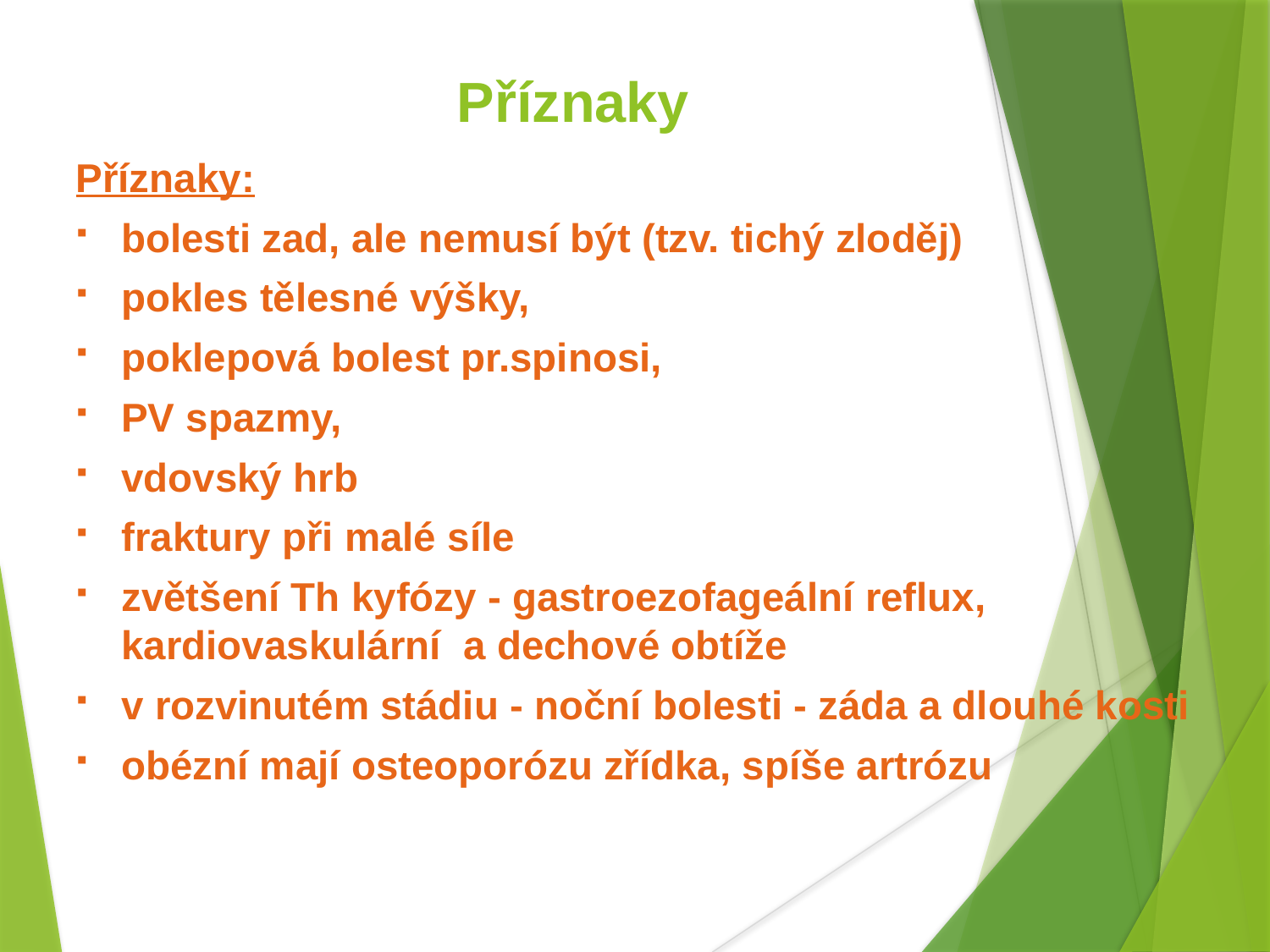

Příznaky
Příznaky:
bolesti zad, ale nemusí být (tzv. tichý zloděj)
pokles tělesné výšky,
poklepová bolest pr.spinosi,
PV spazmy,
vdovský hrb
fraktury při malé síle
zvětšení Th kyfózy - gastroezofageální reflux, kardiovaskulární  a dechové obtíže
v rozvinutém stádiu - noční bolesti - záda a dlouhé kosti
obézní mají osteoporózu zřídka, spíše artrózu